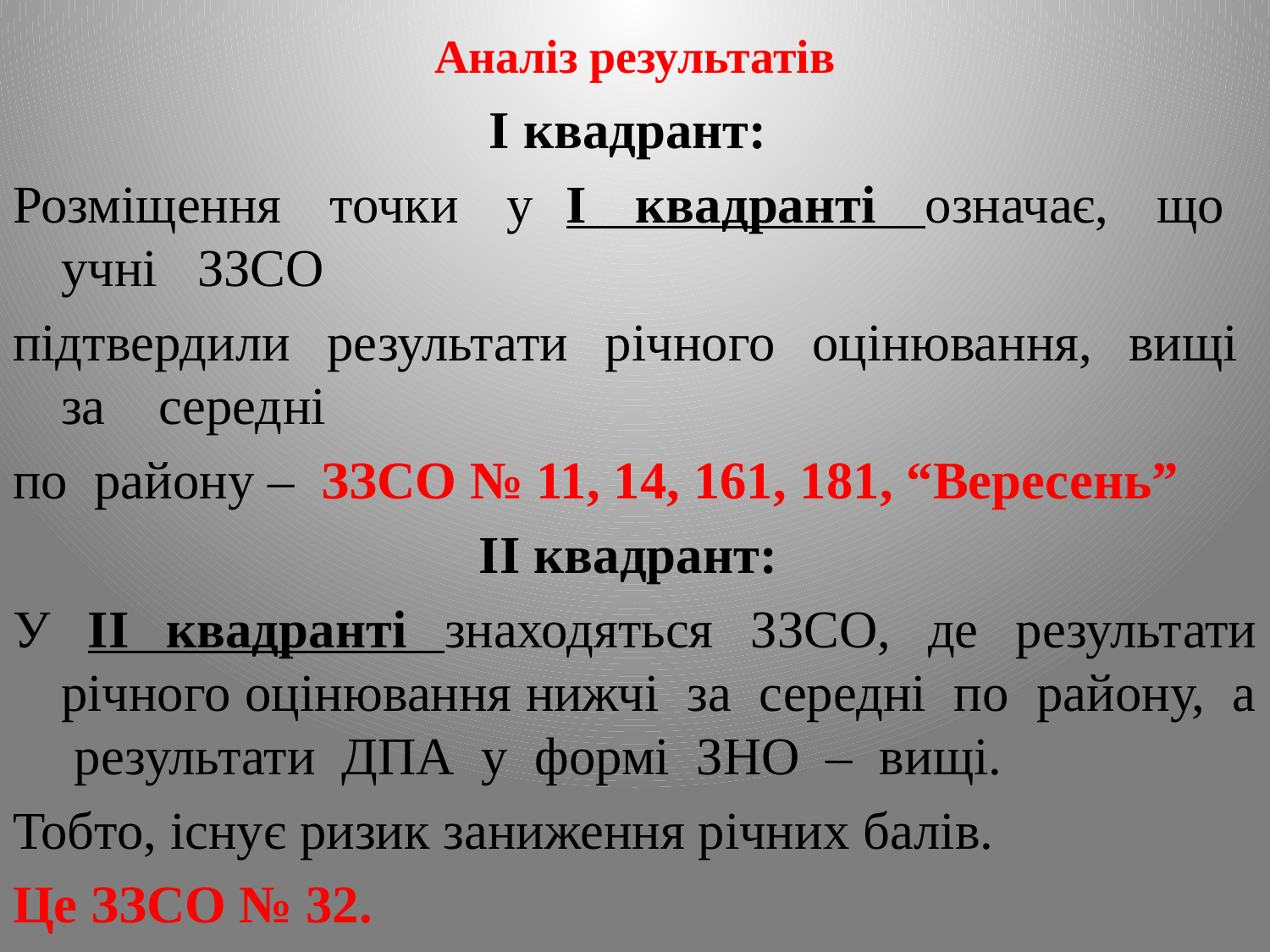

# Аналіз результатів
І квадрант:
Розміщення   точки   у  І   квадранті   означає,   що   учні   ЗЗСО
підтвердили  результати  річного  оцінювання,  вищі  за    середні
по  району –  ЗЗСО № 11, 14, 161, 181, “Вересень”
ІІ квадрант:
У ІІ квадранті знаходяться ЗЗСО, де результати річного оцінювання нижчі  за  середні  по  району,  а  результати  ДПА  у  формі  ЗНО  –  вищі.
Тобто, існує ризик заниження річних балів.
Це ЗЗСО № 32.